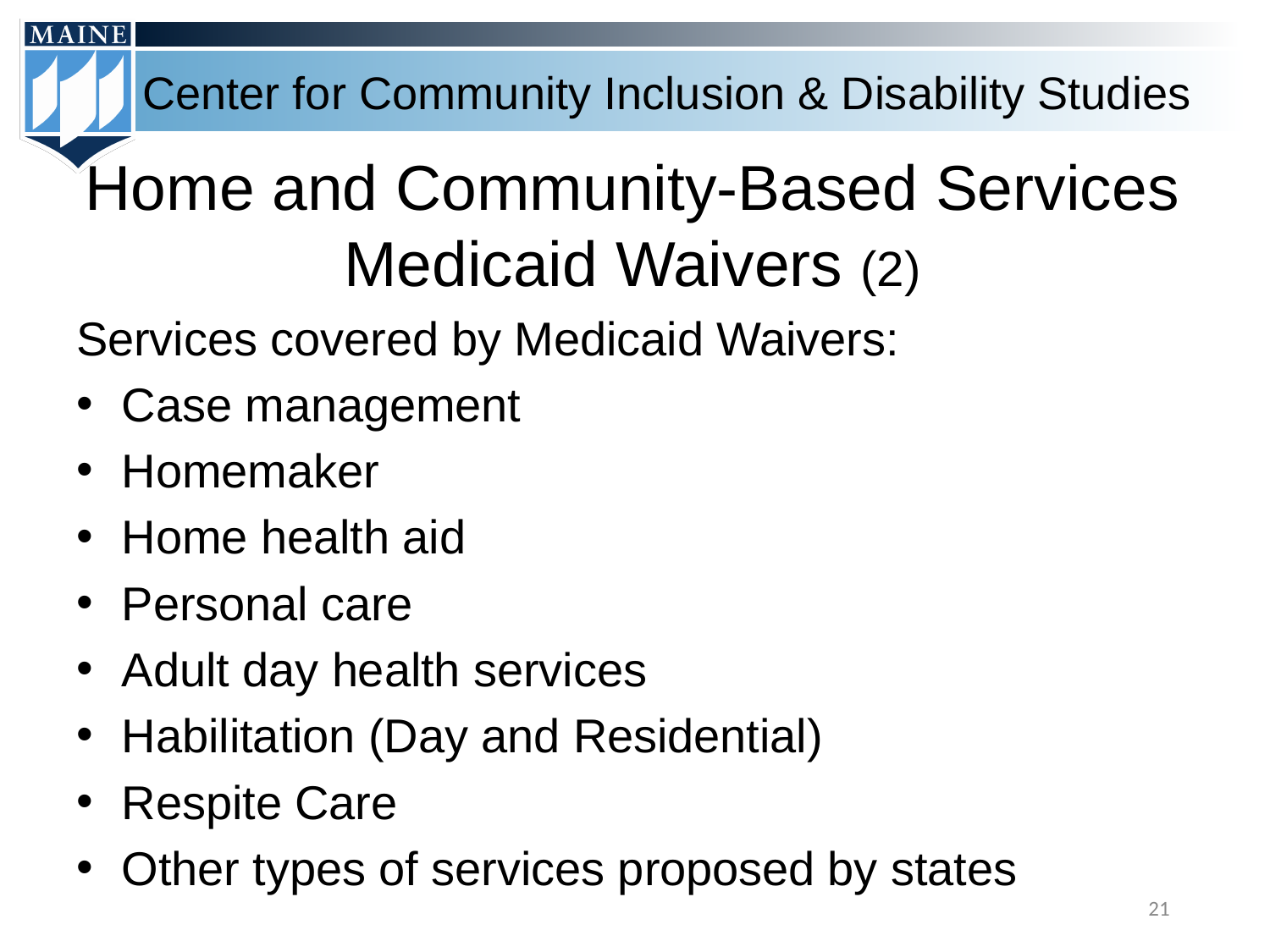

# Home and Community-Based Services Medicaid Waivers (2)
Services covered by Medicaid Waivers:
Case management
Homemaker
Home health aid
Personal care
Adult day health services
Habilitation (Day and Residential)
Respite Care
Other types of services proposed by states

21